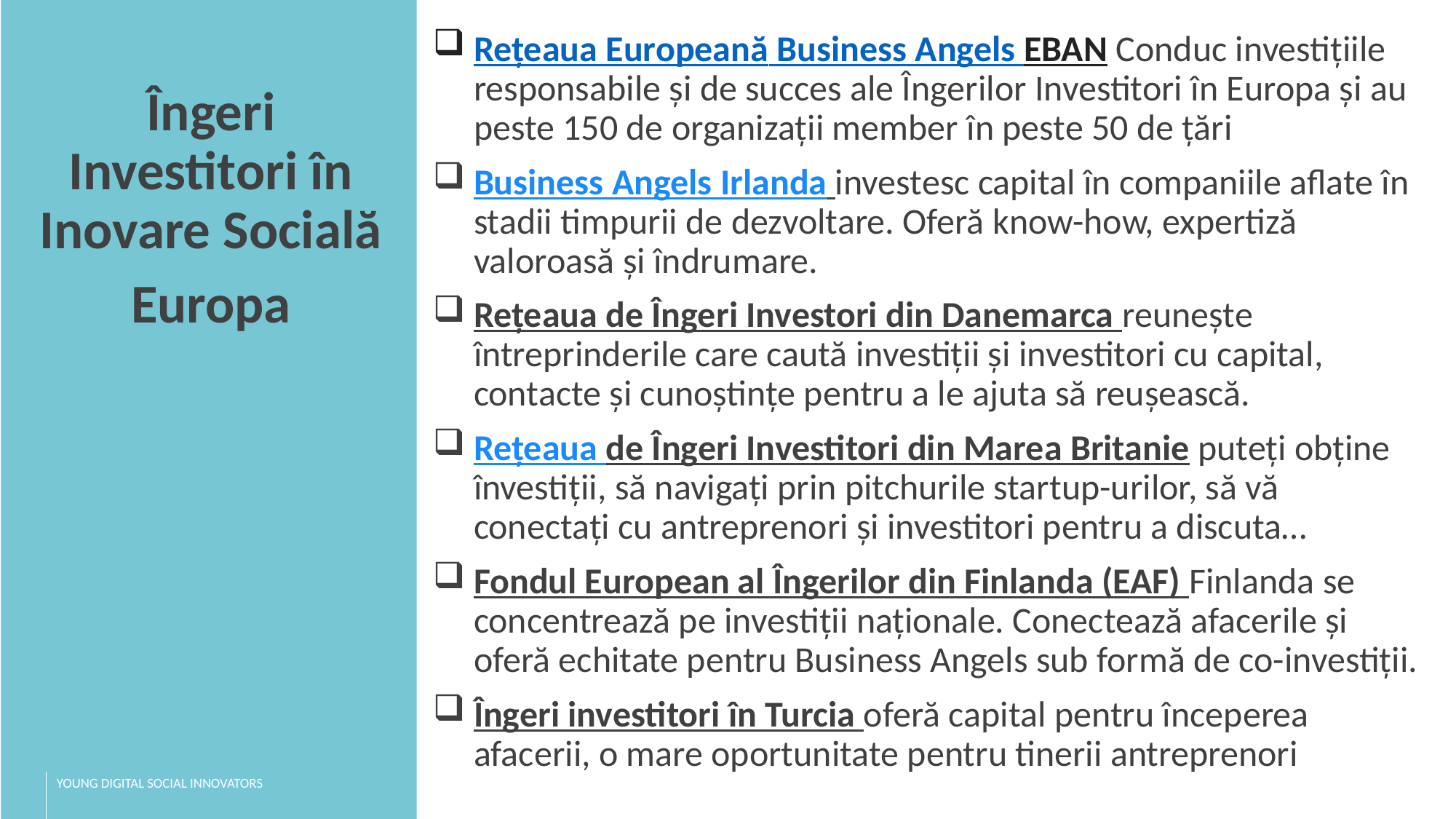

Rețeaua Europeană Business Angels EBAN Conduc investițiile responsabile și de succes ale Îngerilor Investitori în Europa și au peste 150 de organizații member în peste 50 de țări
Business Angels Irlanda investesc capital în companiile aflate în stadii timpurii de dezvoltare. Oferă know-how, expertiză valoroasă și îndrumare.
Rețeaua de Îngeri Investori din Danemarca reunește întreprinderile care caută investiții și investitori cu capital, contacte și cunoștințe pentru a le ajuta să reușească.
Rețeaua de Îngeri Investitori din Marea Britanie puteți obține învestiții, să navigați prin pitchurile startup-urilor, să vă conectați cu antreprenori și investitori pentru a discuta…
Fondul European al Îngerilor din Finlanda (EAF) Finlanda se concentrează pe investiții naționale. Conectează afacerile și oferă echitate pentru Business Angels sub formă de co-investiții.
Îngeri investitori în Turcia oferă capital pentru începerea afacerii, o mare oportunitate pentru tinerii antreprenori
Îngeri Investitori în Inovare Socială
Europa